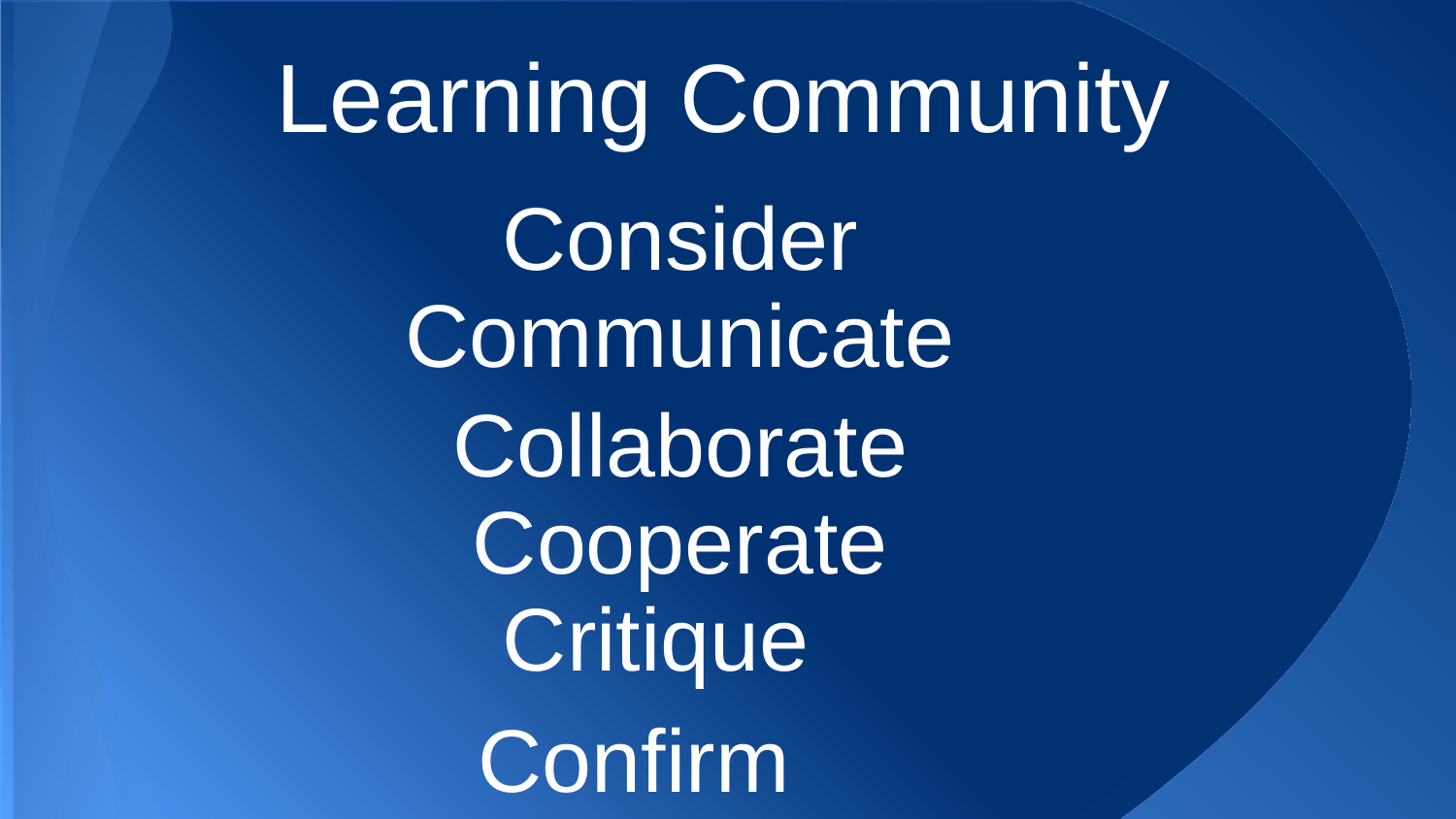

Learning Community
Consider
Communicate
Collaborate

Cooperate
Critique

Confirm